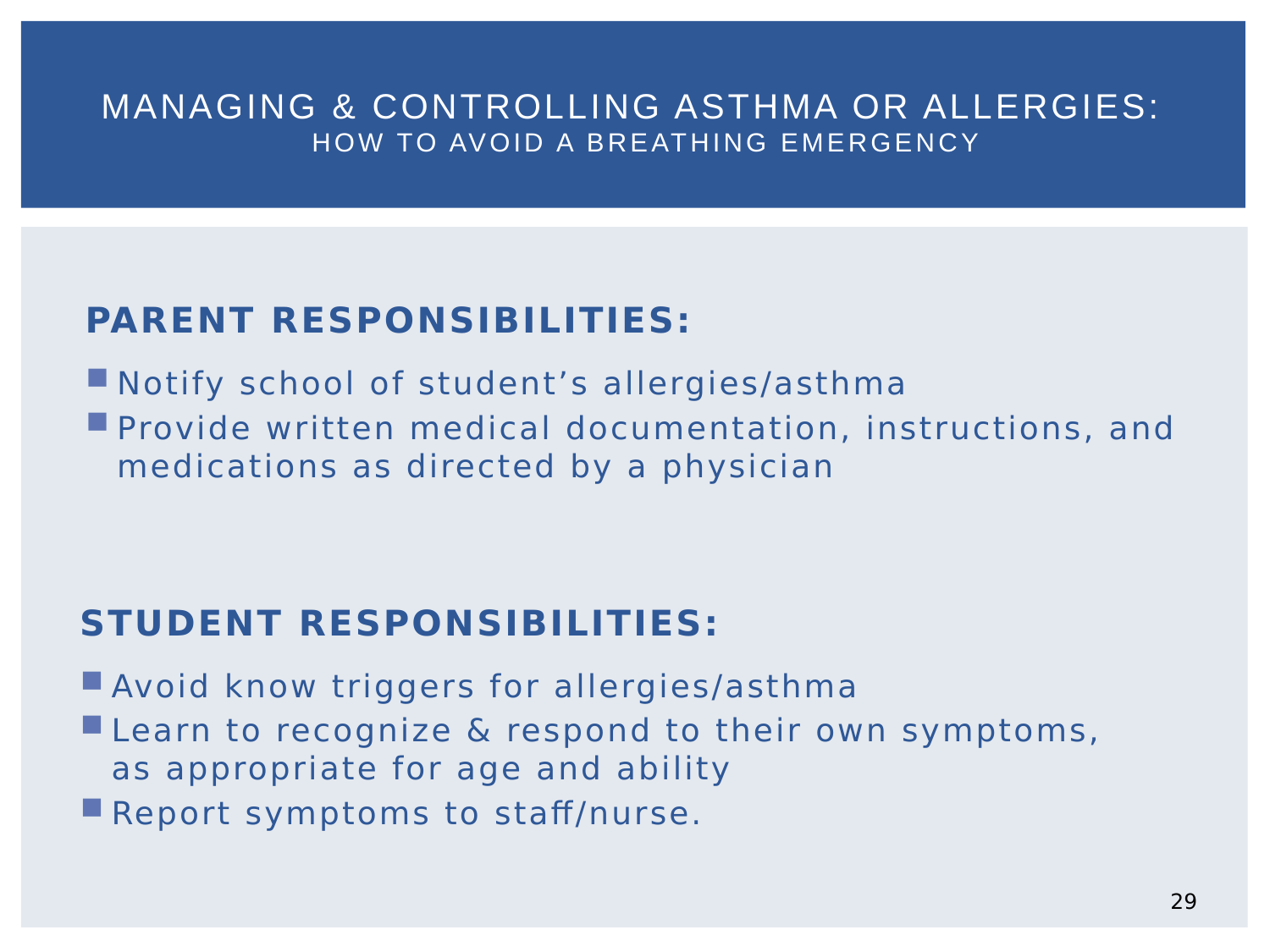

# Managing & Controlling Asthma or Allergies: How to Avoid a Breathing Emergency
PARENT RESPONSIBILITIES:
Notify school of student’s allergies/asthma
Provide written medical documentation, instructions, and medications as directed by a physician

STUDENT RESPONSIBILITIES:
Avoid know triggers for allergies/asthma
Learn to recognize & respond to their own symptoms, as appropriate for age and ability
Report symptoms to staff/nurse.
29